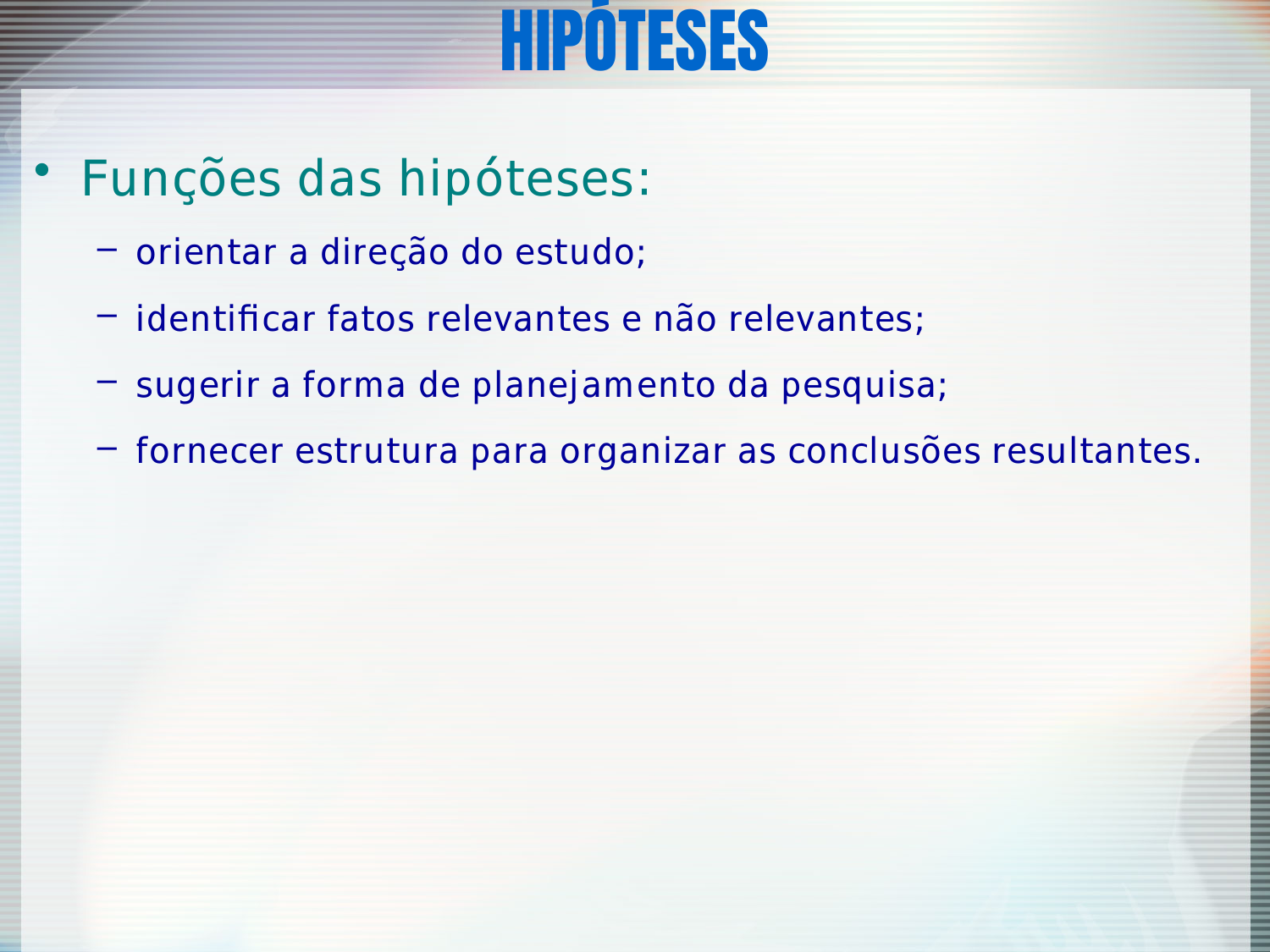

# HIPÓTESES
Funções das hipóteses:
orientar a direção do estudo;
identificar fatos relevantes e não relevantes;
sugerir a forma de planejamento da pesquisa;
fornecer estrutura para organizar as conclusões resultantes.